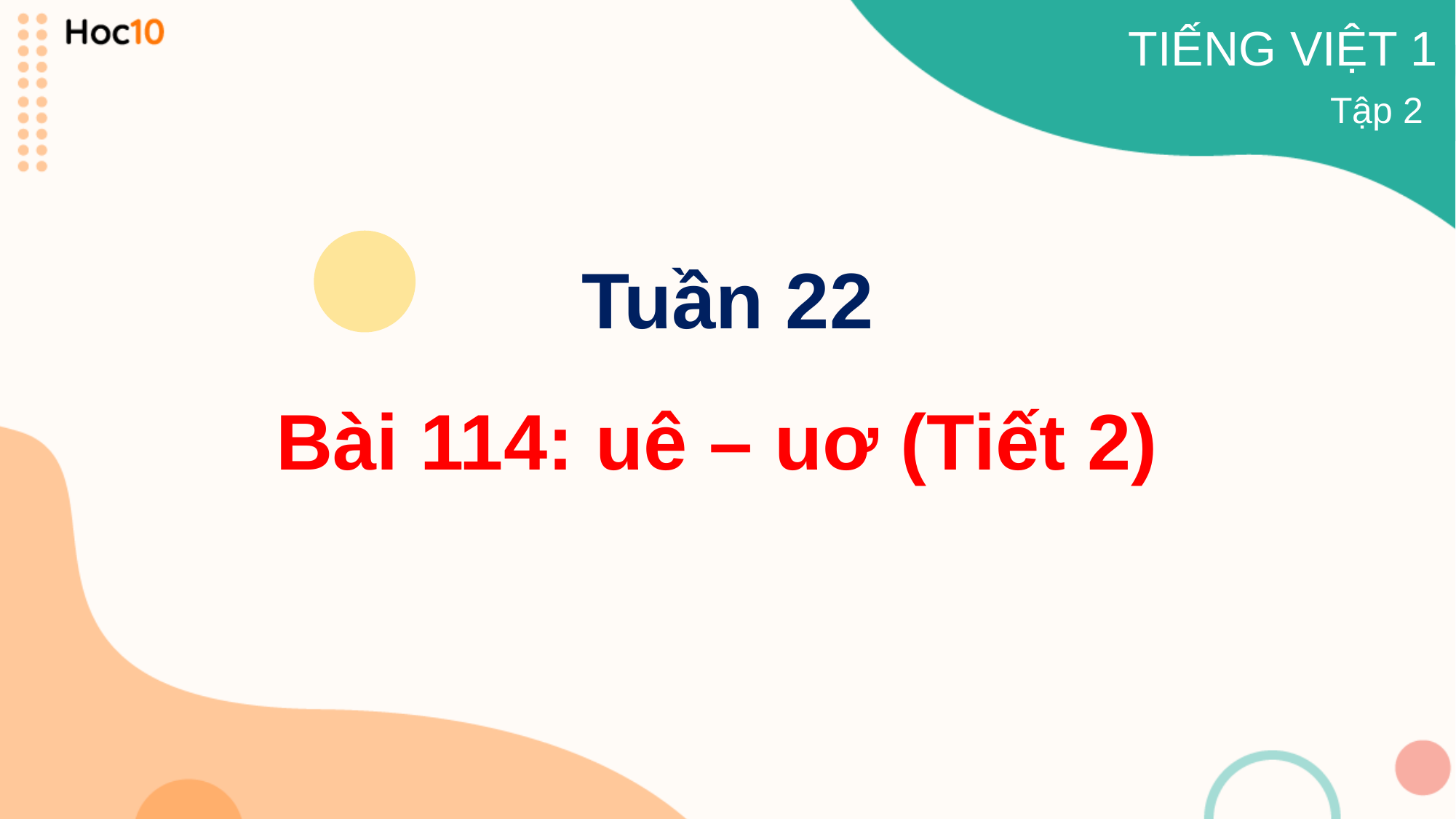

TIẾNG VIỆT 1
Tập 2
Tuần 22
Bài 114: uê – uơ (Tiết 2)